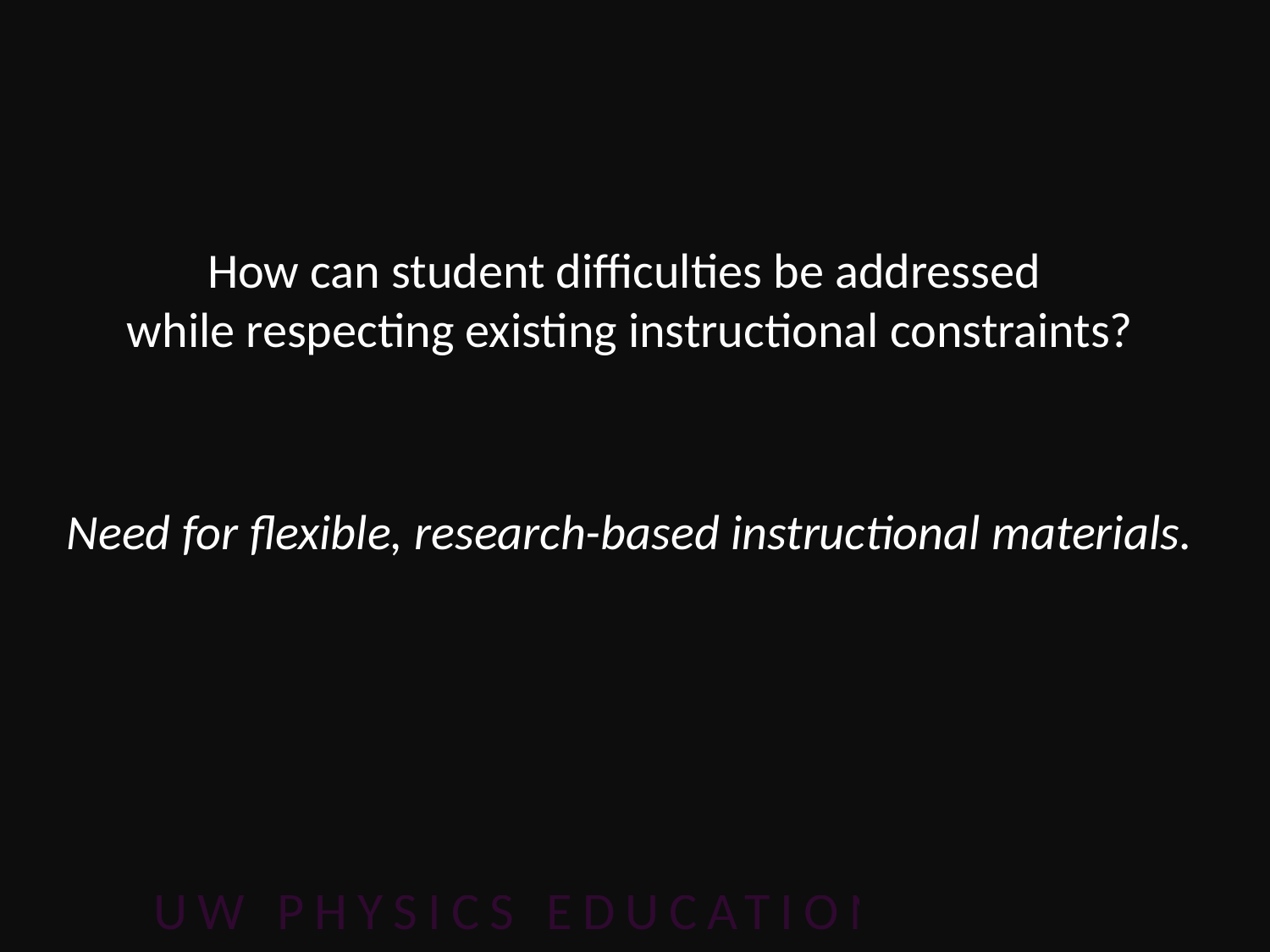

#
How can student difficulties be addressed
while respecting existing instructional constraints?

Need for flexible, research-based instructional materials.